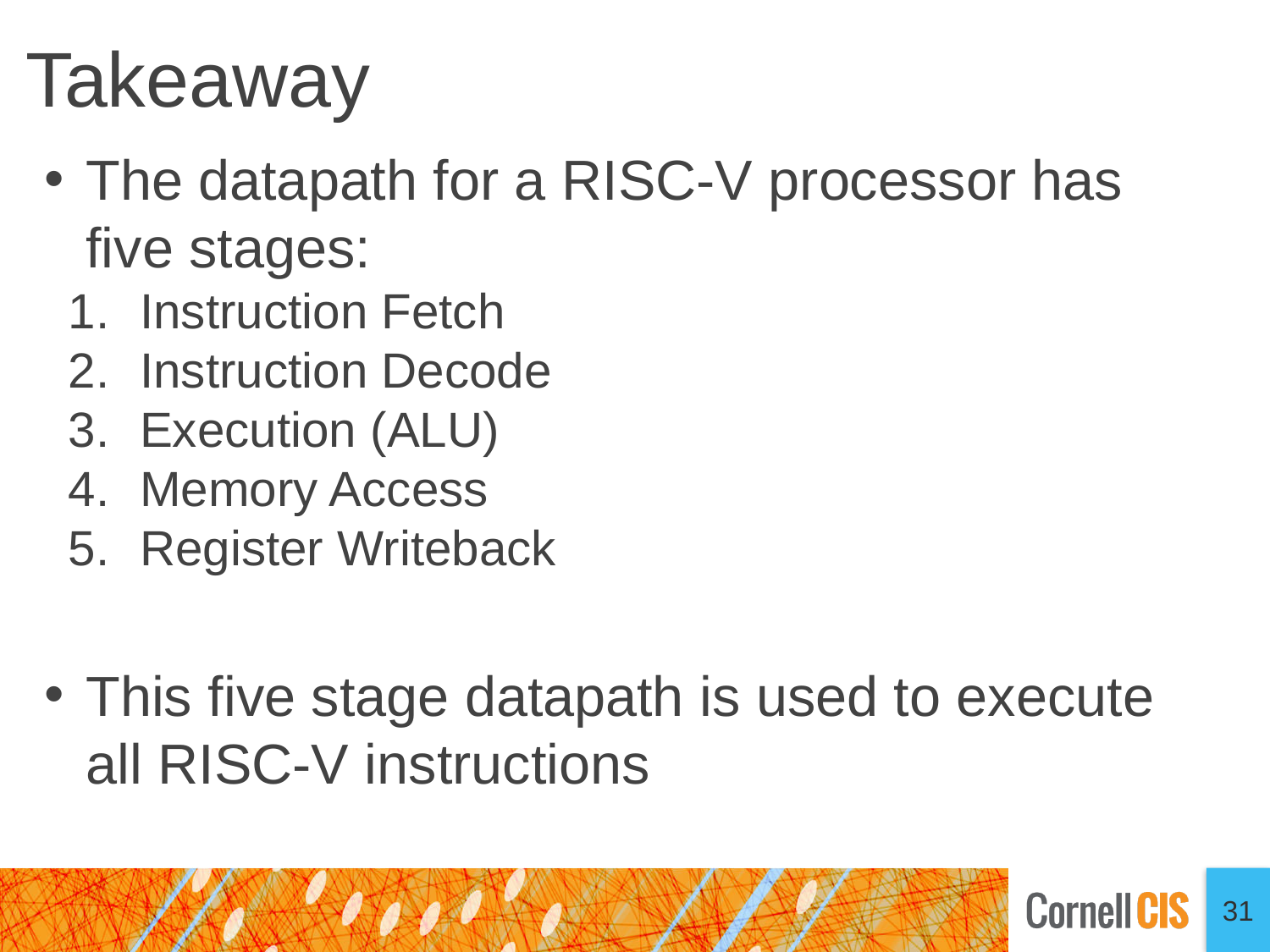

# Takeaway
The datapath for a RISC-V processor has five stages:
Instruction Fetch
Instruction Decode
Execution (ALU)
Memory Access
Register Writeback

This five stage datapath is used to execute all RISC-V instructions
31